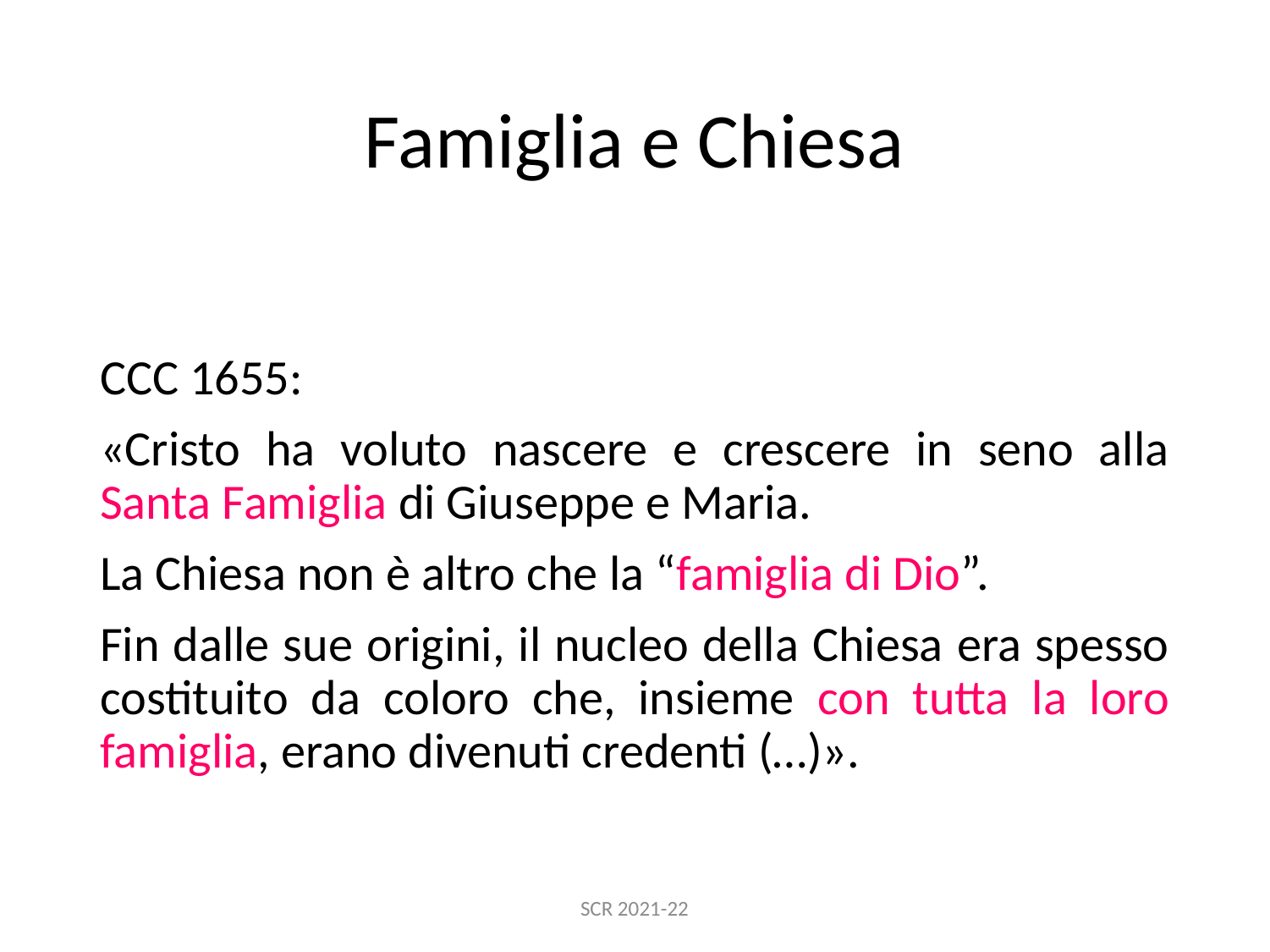

# Famiglia e Chiesa
CCC 1655:
«Cristo ha voluto nascere e crescere in seno alla Santa Famiglia di Giuseppe e Maria.
La Chiesa non è altro che la “famiglia di Dio”.
Fin dalle sue origini, il nucleo della Chiesa era spesso costituito da coloro che, insieme con tutta la loro famiglia, erano divenuti credenti (…)».
SCR 2021-22